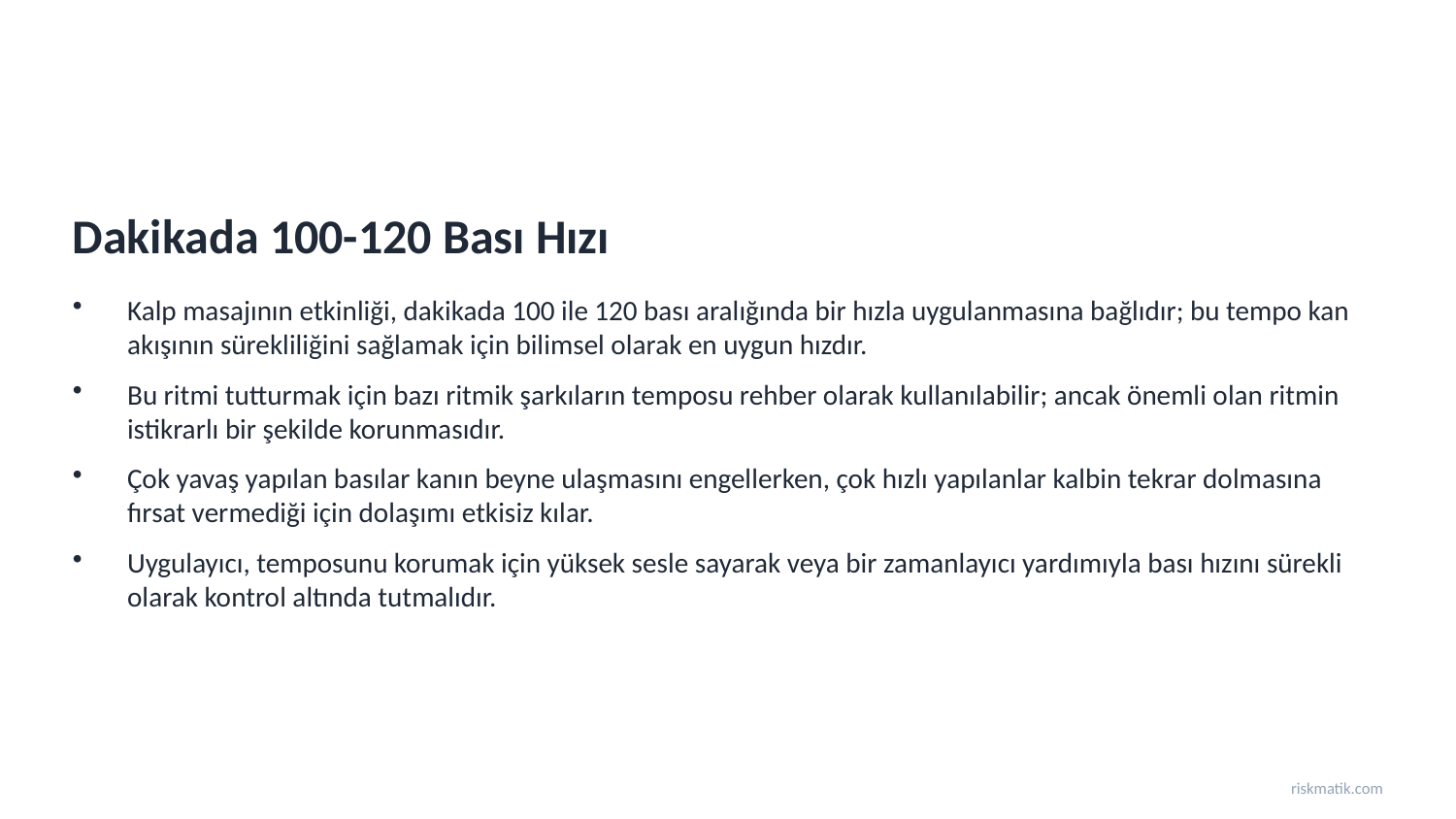

Dakikada 100-120 Bası Hızı
Kalp masajının etkinliği, dakikada 100 ile 120 bası aralığında bir hızla uygulanmasına bağlıdır; bu tempo kan akışının sürekliliğini sağlamak için bilimsel olarak en uygun hızdır.
Bu ritmi tutturmak için bazı ritmik şarkıların temposu rehber olarak kullanılabilir; ancak önemli olan ritmin istikrarlı bir şekilde korunmasıdır.
Çok yavaş yapılan basılar kanın beyne ulaşmasını engellerken, çok hızlı yapılanlar kalbin tekrar dolmasına fırsat vermediği için dolaşımı etkisiz kılar.
Uygulayıcı, temposunu korumak için yüksek sesle sayarak veya bir zamanlayıcı yardımıyla bası hızını sürekli olarak kontrol altında tutmalıdır.
riskmatik.com